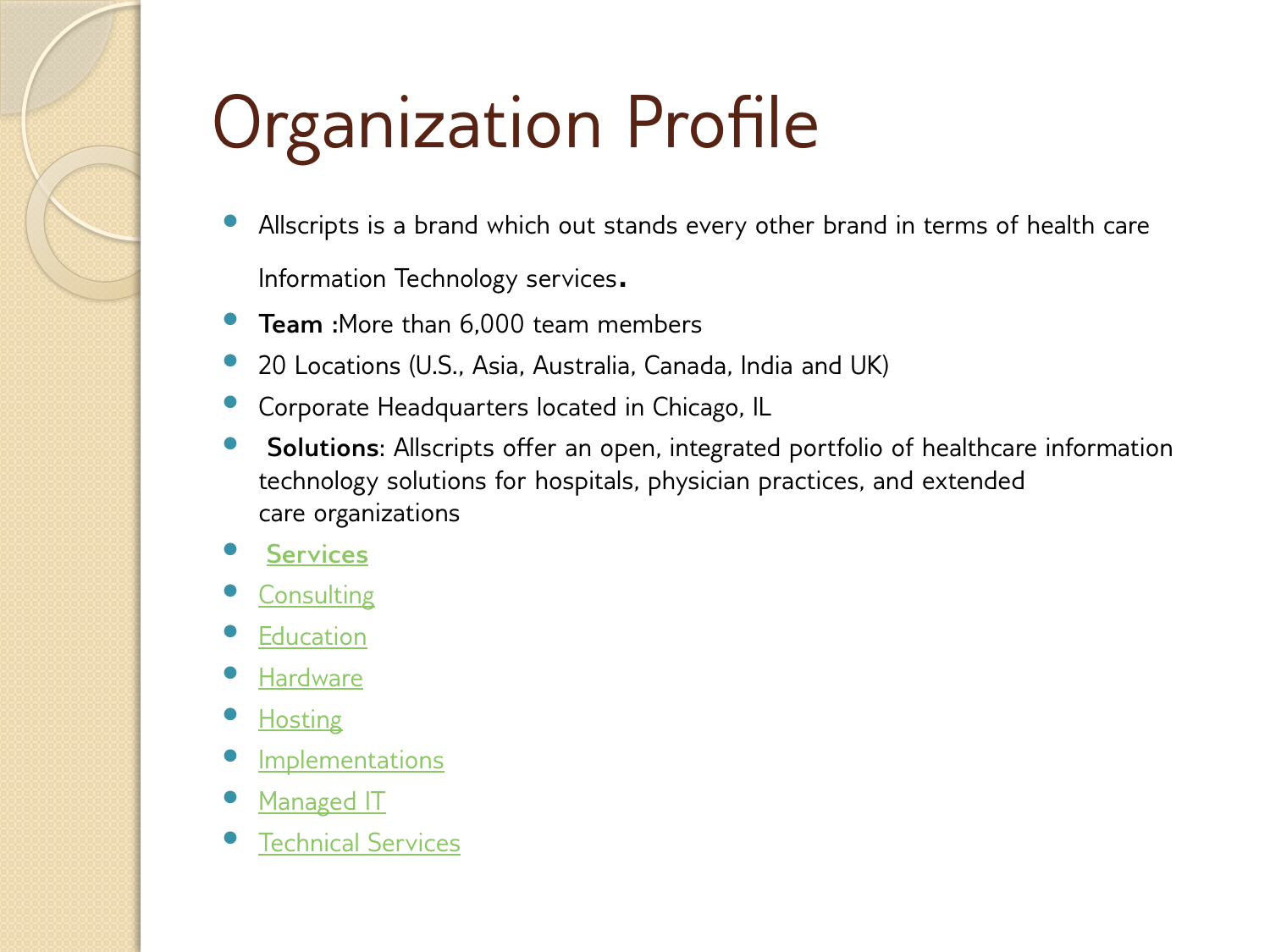

# Organization Profile
Allscripts is a brand which out stands every other brand in terms of health care Information Technology services.
Team :More than 6,000 team members
20 Locations (U.S., Asia, Australia, Canada, India and UK)
Corporate Headquarters located in Chicago, IL
 Solutions: Allscripts offer an open, integrated portfolio of healthcare information technology solutions for hospitals, physician practices, and extended care organizations
 Services
Consulting
Education
Hardware
Hosting
Implementations
Managed IT
Technical Services